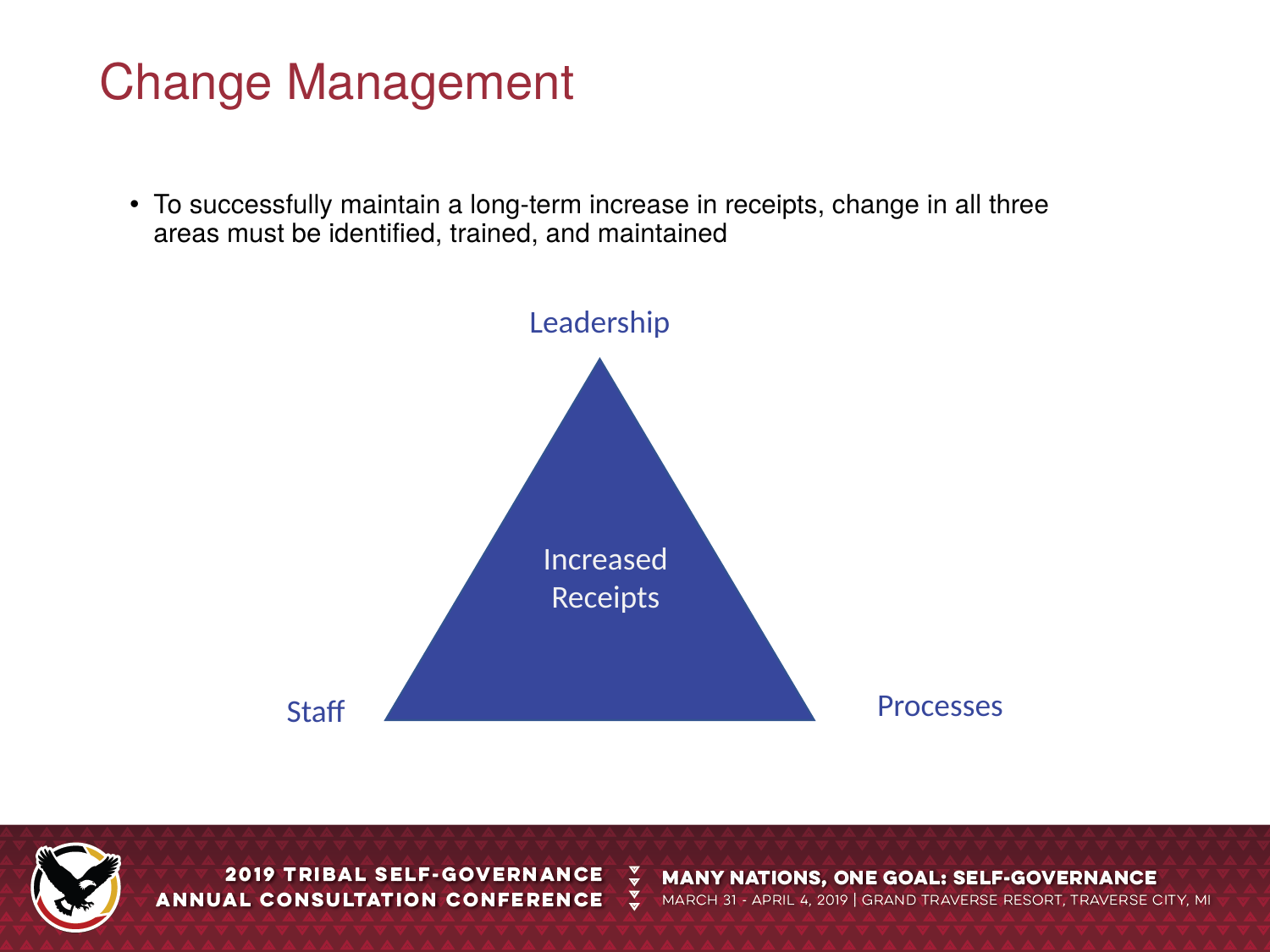

Change Management
To successfully maintain a long-term increase in receipts, change in all three areas must be identified, trained, and maintained
Leadership

Processes
Staff
Increased
Receipts